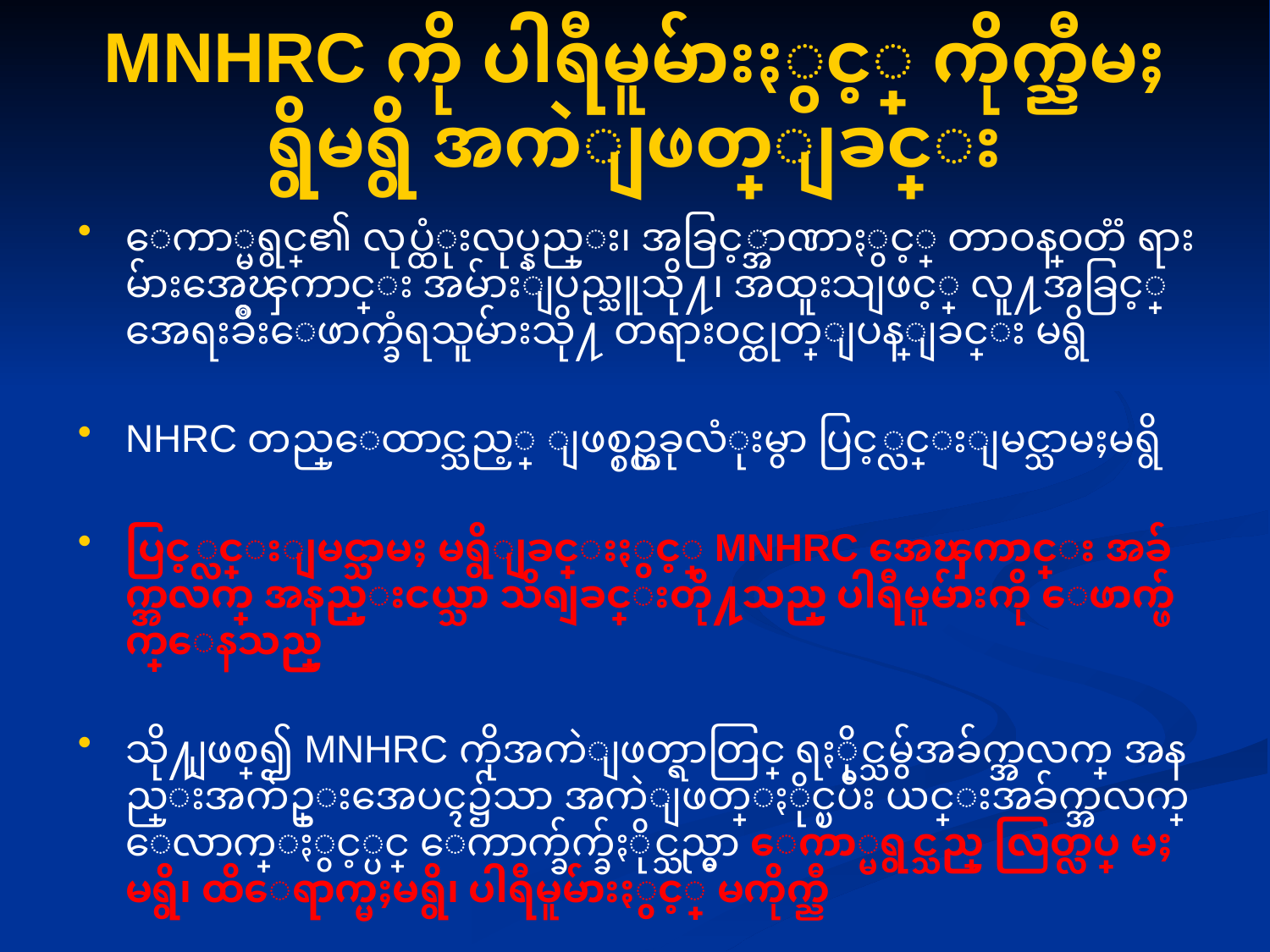

# MNHRC ကို ပါရီမူမ်ားႏွင့္ ကိုက္ညီမႈ ရွိမရွိ အကဲျဖတ္ျခင္း
ေကာ္မရွင္၏ လုပ္ထံုးလုပ္နည္း၊ အခြင့္အာဏာႏွင့္ တာဝန္ဝတၱ ရားမ်ားအေၾကာင္း အမ်ားျပည္သူသို႔၊ အထူးသျဖင့္ လူ႔အခြင့္ အေရးခ်ဳိးေဖာက္ခံရသူမ်ားသို႔ တရားဝင္ထုတ္ျပန္ျခင္း မရွိ

NHRC တည္ေထာင္သည့္ ျဖစ္စဥ္တခုလံုးမွာ ပြင့္လင္းျမင္သာမႈမရွိ

ပြင့္လင္းျမင္သာမႈ မရွိျခင္းႏွင့္ MNHRC အေၾကာင္း အခ်က္အလက္ အနည္းငယ္သာ သိရျခင္းတို႔သည္ ပါရီမူမ်ားကို ေဖာက္ဖ်က္ေနသည္

သို႔ျဖစ္၍ MNHRC ကိုအကဲျဖတ္ရာတြင္ ရႏိုင္သမွ်အခ်က္အလက္ အနည္းအက်ဥ္းအေပၚ၌သာ အကဲျဖတ္ႏိုင္ၿပီး ယင္းအခ်က္အလက္ ေလာက္ႏွင့္ပင္ ေကာက္ခ်က္ခ်ႏိုင္သည္မွာ ေကာ္မရွင္သည္ လြတ္လပ္ မႈမရွိ၊ ထိေရာက္မႈမရွိ၊ ပါရီမူမ်ားႏွင့္ မကိုက္ညီ